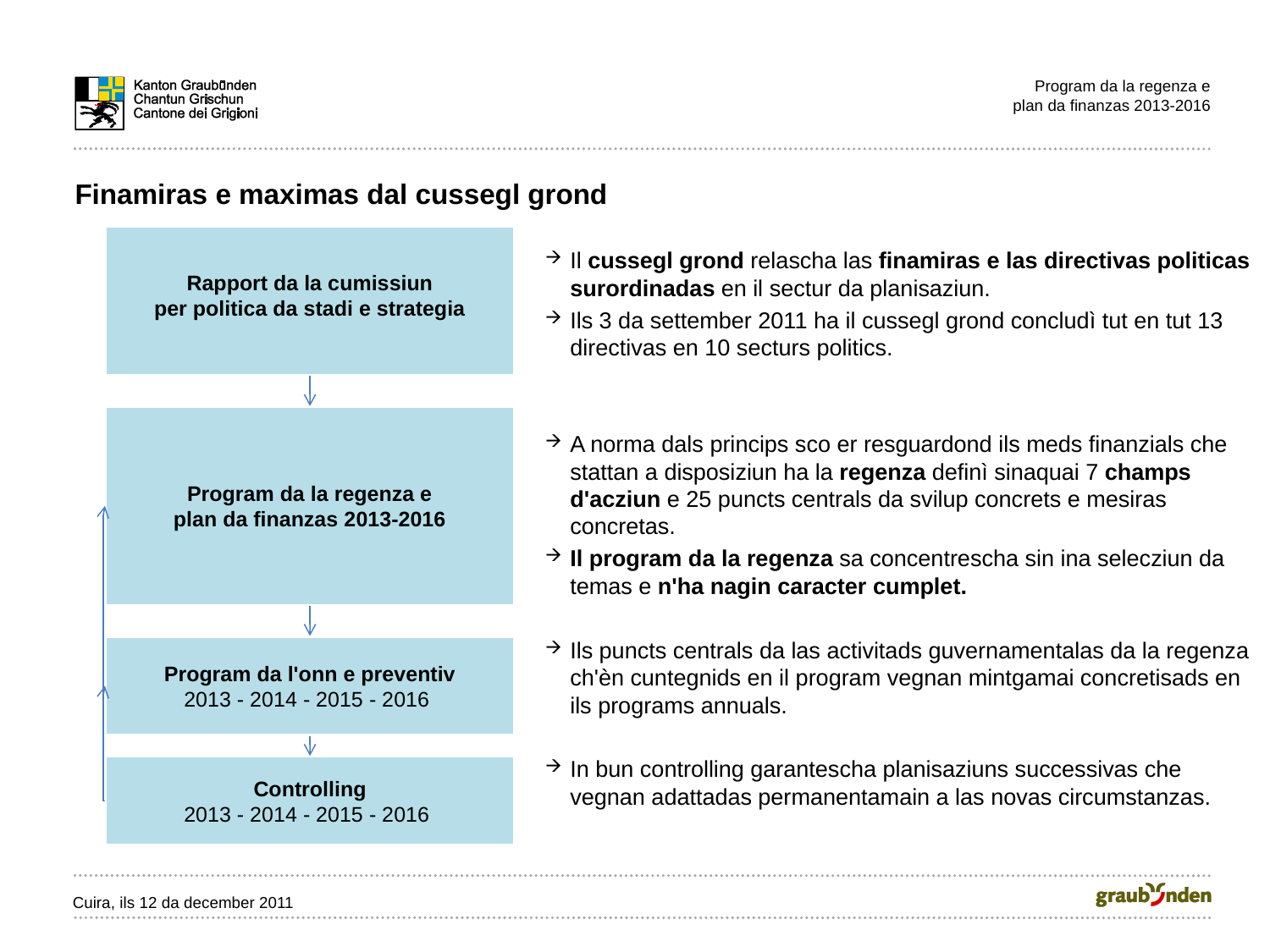

Program da la regenza e
plan da finanzas 2013-2016

Finamiras e maximas dal cussegl grond

Rapport da la cumissiun
 per politica da stadi e strategia

Il cussegl grond relascha las finamiras e las directivas politicas surordinadas en il sectur da planisaziun.
Ils 3 da settember 2011 ha il cussegl grond concludì tut en tut 13 directivas en 10 secturs politics.

A norma dals princips sco er resguardond ils meds finanzials che stattan a disposiziun ha la regenza definì sinaquai 7 champs d'acziun e 25 puncts centrals da svilup concrets e mesiras concretas.
Il program da la regenza sa concentrescha sin ina selecziun da temas e n'ha nagin caracter cumplet.

Ils puncts centrals da las activitads guvernamentalas da la regenza ch'èn cuntegnids en il program vegnan mintgamai concretisads en ils programs annuals.

In bun controlling garantescha planisaziuns successivas che vegnan adattadas permanentamain a las novas circumstanzas.

Program da la regenza e
plan da finanzas 2013-2016
Program da l'onn e preventiv
2013 - 2014 - 2015 - 2016
Controlling
2013 - 2014 - 2015 - 2016
Cuira, ils 12 da december 2011